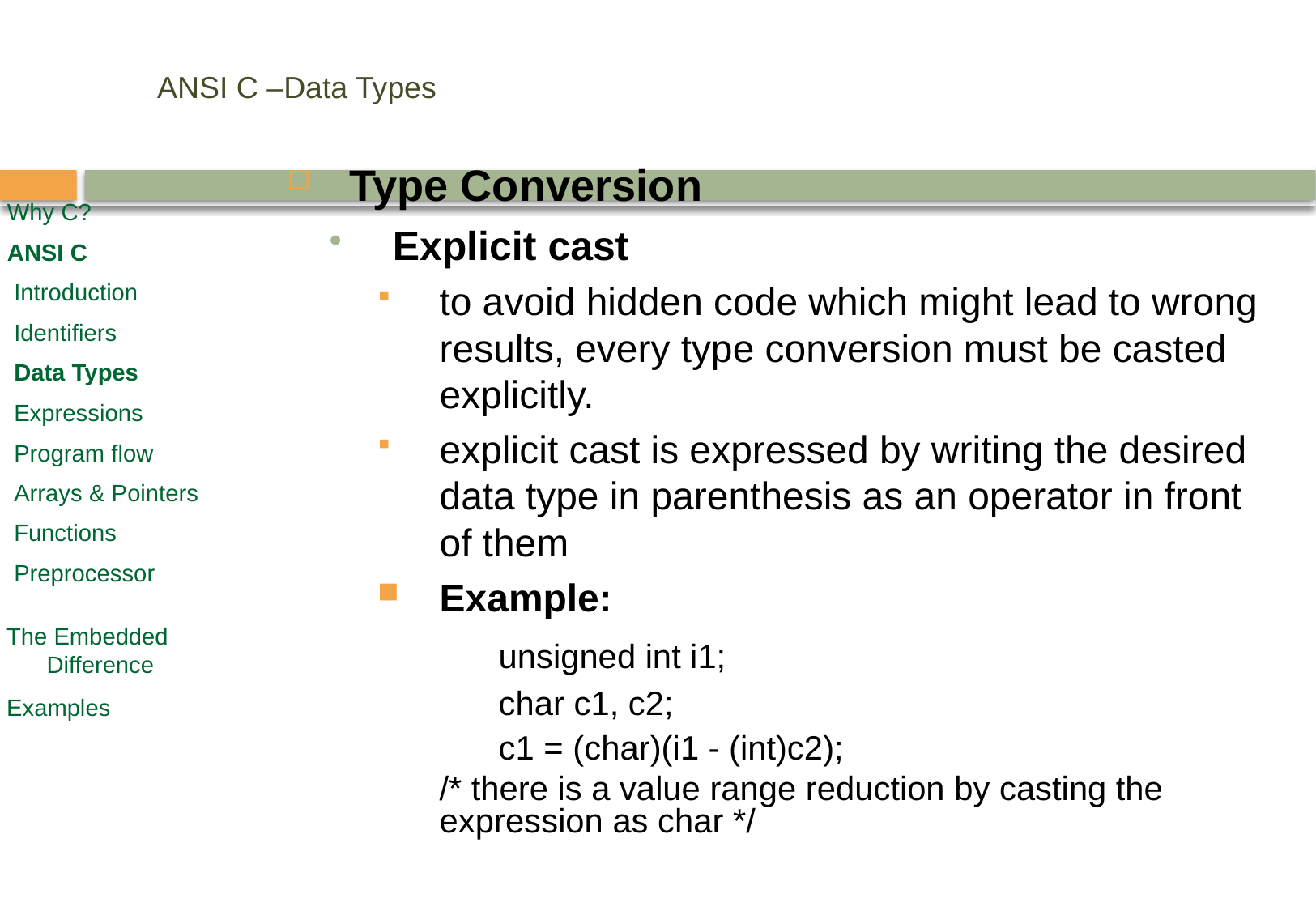

# ANSI C –Data Types
Type Conversion
Explicit cast
to avoid hidden code which might lead to wrong results, every type conversion must be casted explicitly.
explicit cast is expressed by writing the desired data type in parenthesis as an operator in front of them
Example:
		   unsigned int i1;
		   char c1, c2;
		   c1 = (char)(i1 - (int)c2);
	/* there is a value range reduction by casting the expression as char */

Why C?
ANSI C
 Introduction
 Identifiers
 Data Types
 Expressions
 Program flow
 Arrays & Pointers
 Functions
 Preprocessor
 The Embedded
       Difference
 Examples